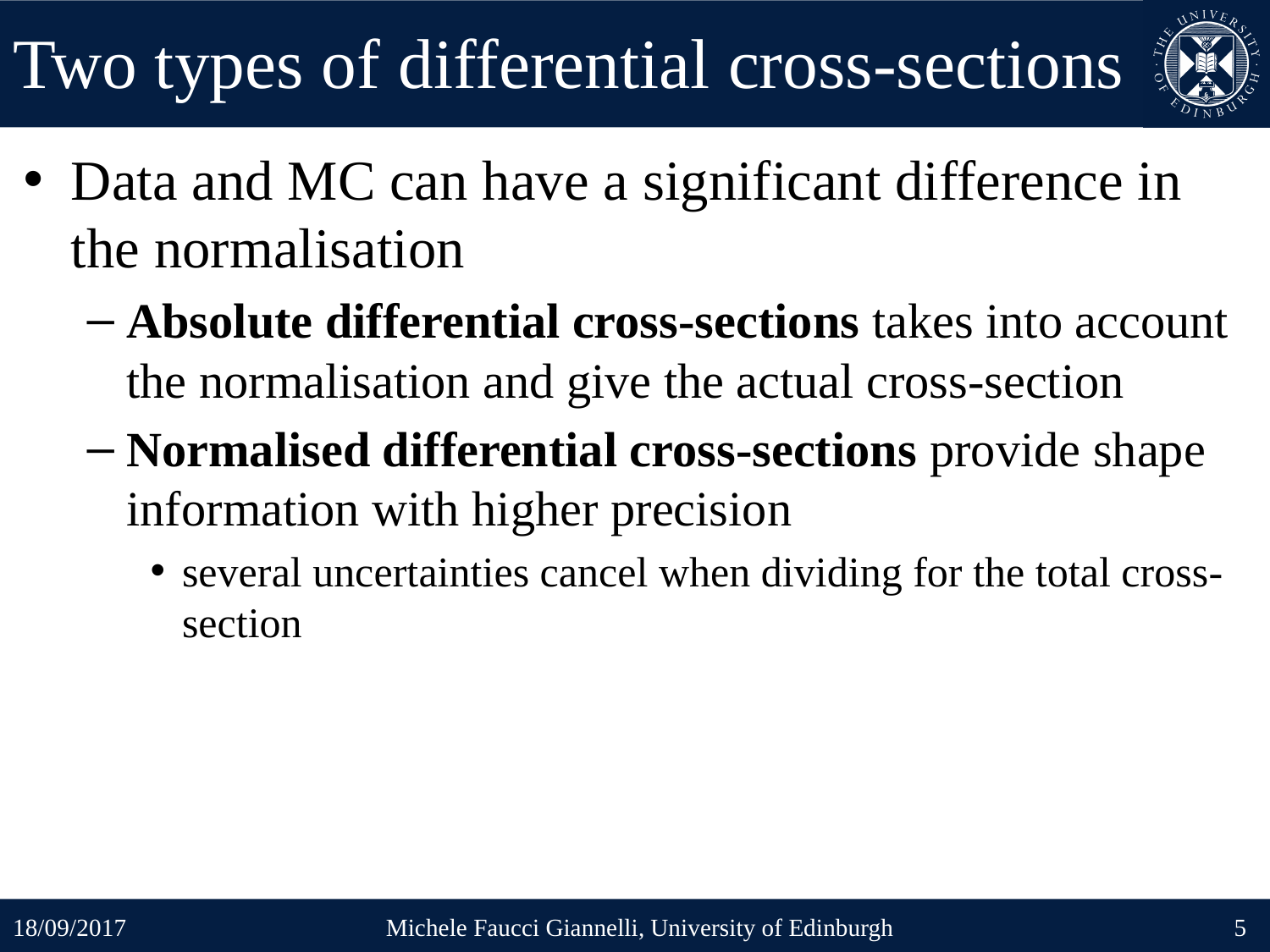

# Two types of differential cross-sections
Data and MC can have a significant difference in the normalisation
Absolute differential cross-sections takes into account the normalisation and give the actual cross-section
Normalised differential cross-sections provide shape information with higher precision
several uncertainties cancel when dividing for the total cross-section
18/09/2017
Michele Faucci Giannelli, University of Edinburgh
5